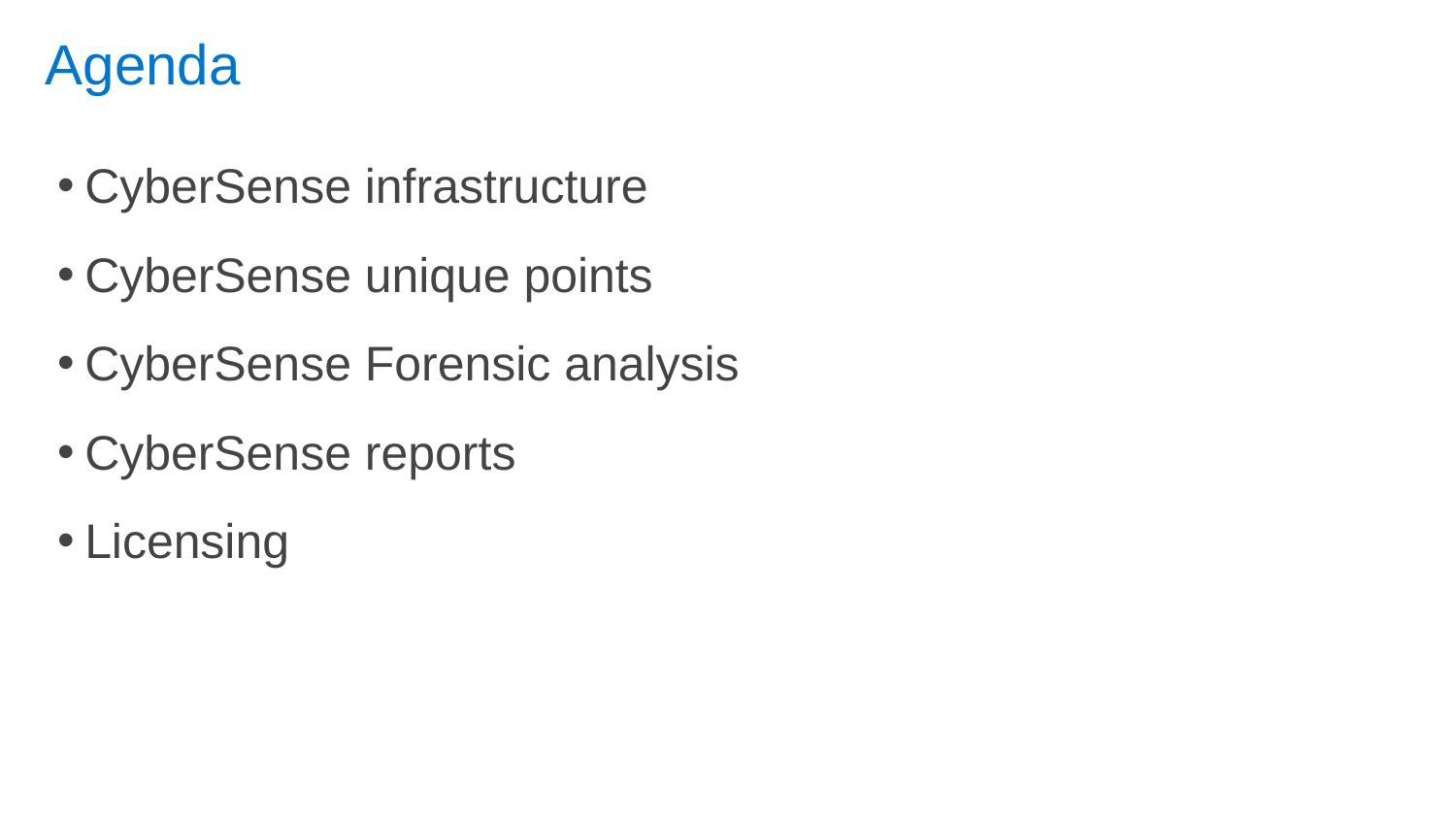

# Agenda
CyberSense infrastructure
CyberSense unique points
CyberSense Forensic analysis
CyberSense reports
Licensing